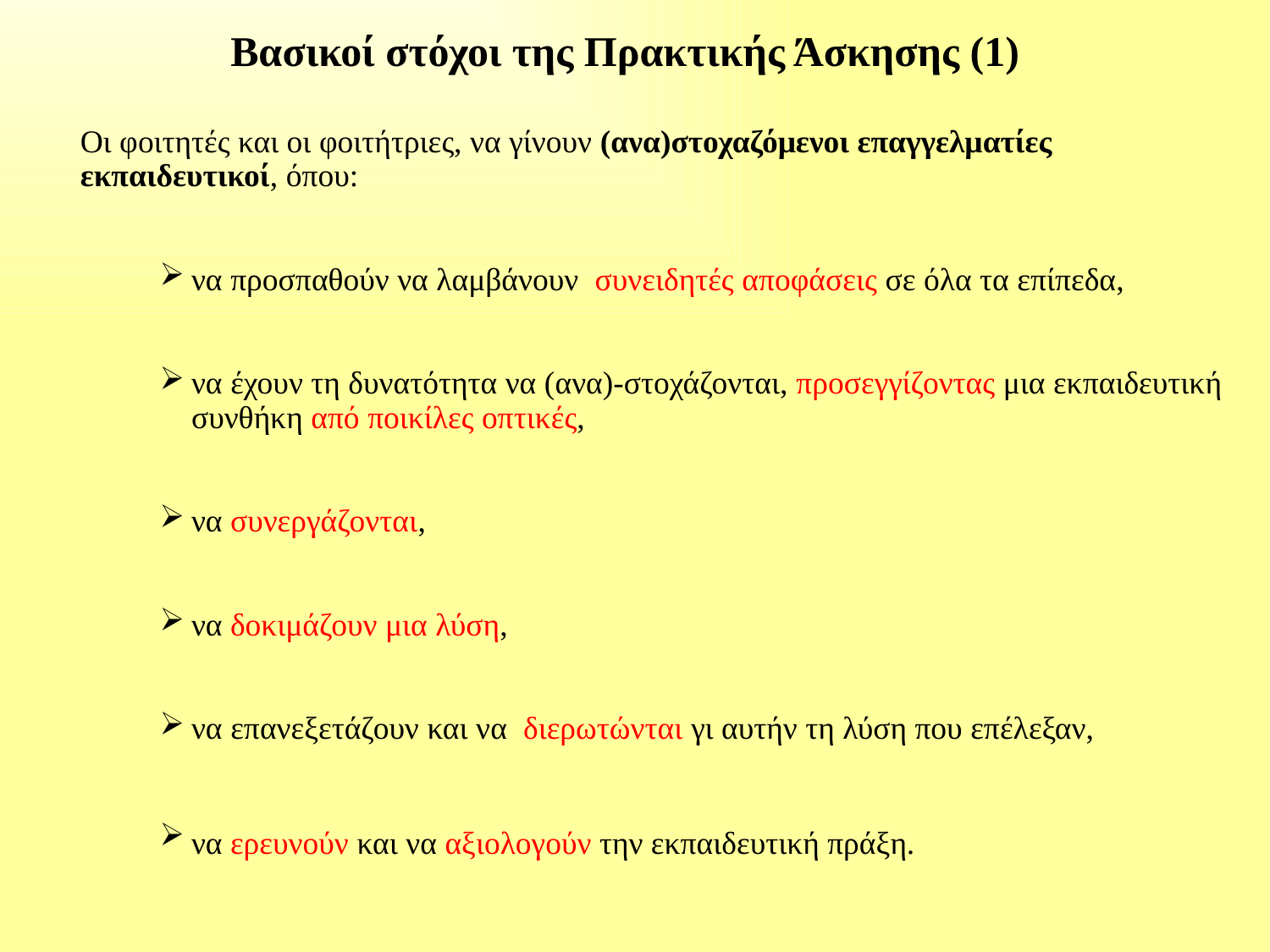

# Βασικοί στόχοι της Πρακτικής Άσκησης (1)
	Οι φοιτητές και οι φοιτήτριες, να γίνουν (ανα)στοχαζόμενοι επαγγελματίες εκπαιδευτικοί, όπου:

να προσπαθούν να λαμβάνουν  συνειδητές αποφάσεις σε όλα τα επίπεδα,

να έχουν τη δυνατότητα να (ανα)-στοχάζονται, προσεγγίζοντας μια εκπαιδευτική συνθήκη από ποικίλες οπτικές,

να συνεργάζονται,

να δοκιμάζουν μια λύση,

να επανεξετάζουν και να  διερωτώνται γι αυτήν τη λύση που επέλεξαν,

να ερευνούν και να αξιολογούν την εκπαιδευτική πράξη.